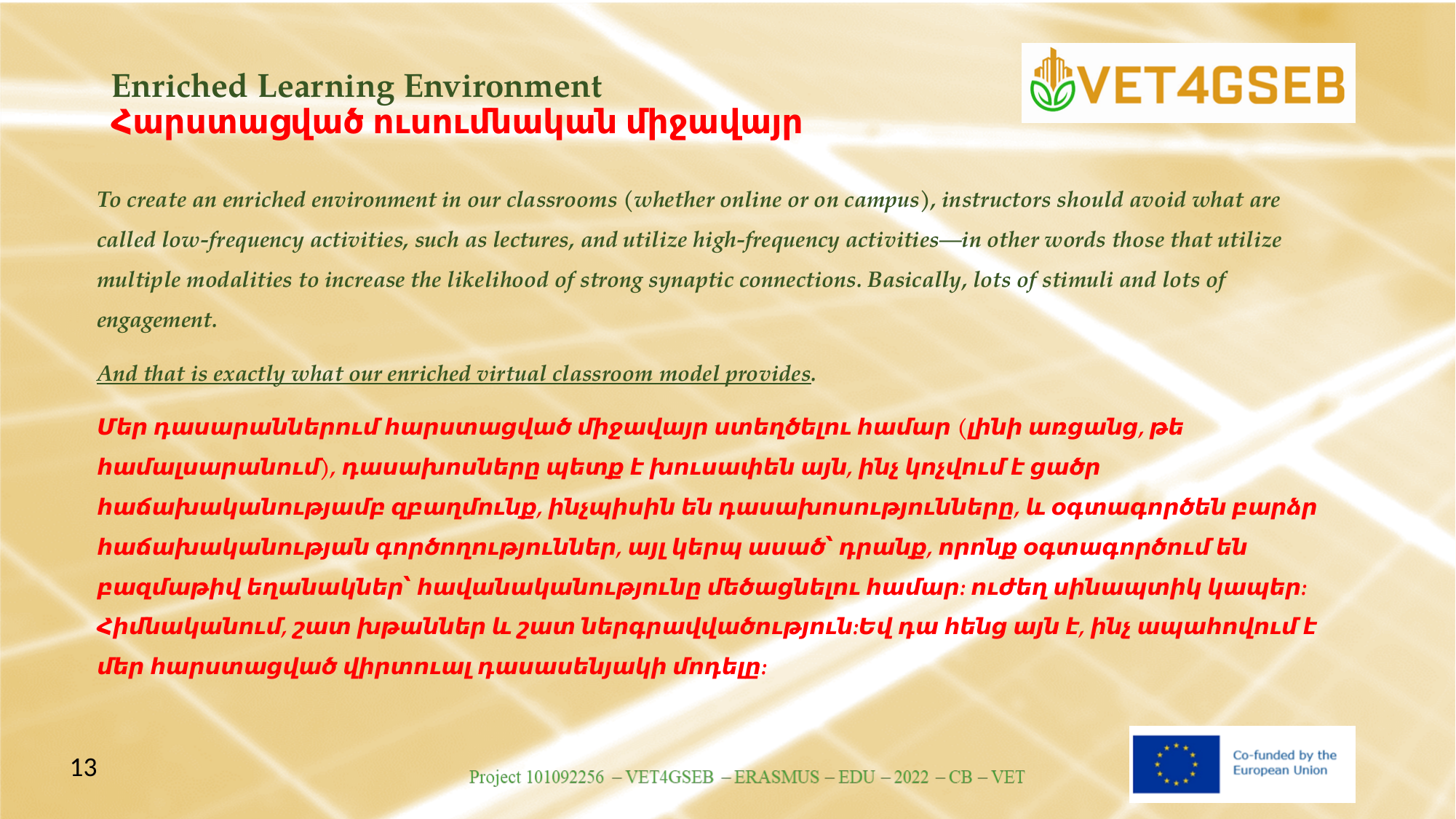

# Enriched Learning Environment Հարստացված ուսումնական միջավայր
To create an enriched environment in our classrooms (whether online or on campus), instructors should avoid what are called low-frequency activities, such as lectures, and utilize high-frequency activities—in other words those that utilize multiple modalities to increase the likelihood of strong synaptic connections. Basically, lots of stimuli and lots of engagement.
And that is exactly what our enriched virtual classroom model provides.
Մեր դասարաններում հարստացված միջավայր ստեղծելու համար (լինի առցանց, թե համալսարանում), դասախոսները պետք է խուսափեն այն, ինչ կոչվում է ցածր հաճախականությամբ զբաղմունք, ինչպիսին են դասախոսությունները, և օգտագործեն բարձր հաճախականության գործողություններ, այլ կերպ ասած՝ դրանք, որոնք օգտագործում են բազմաթիվ եղանակներ՝ հավանականությունը մեծացնելու համար: ուժեղ սինապտիկ կապեր: Հիմնականում, շատ խթաններ և շատ ներգրավվածություն:Եվ դա հենց այն է, ինչ ապահովում է մեր հարստացված վիրտուալ դասասենյակի մոդելը: